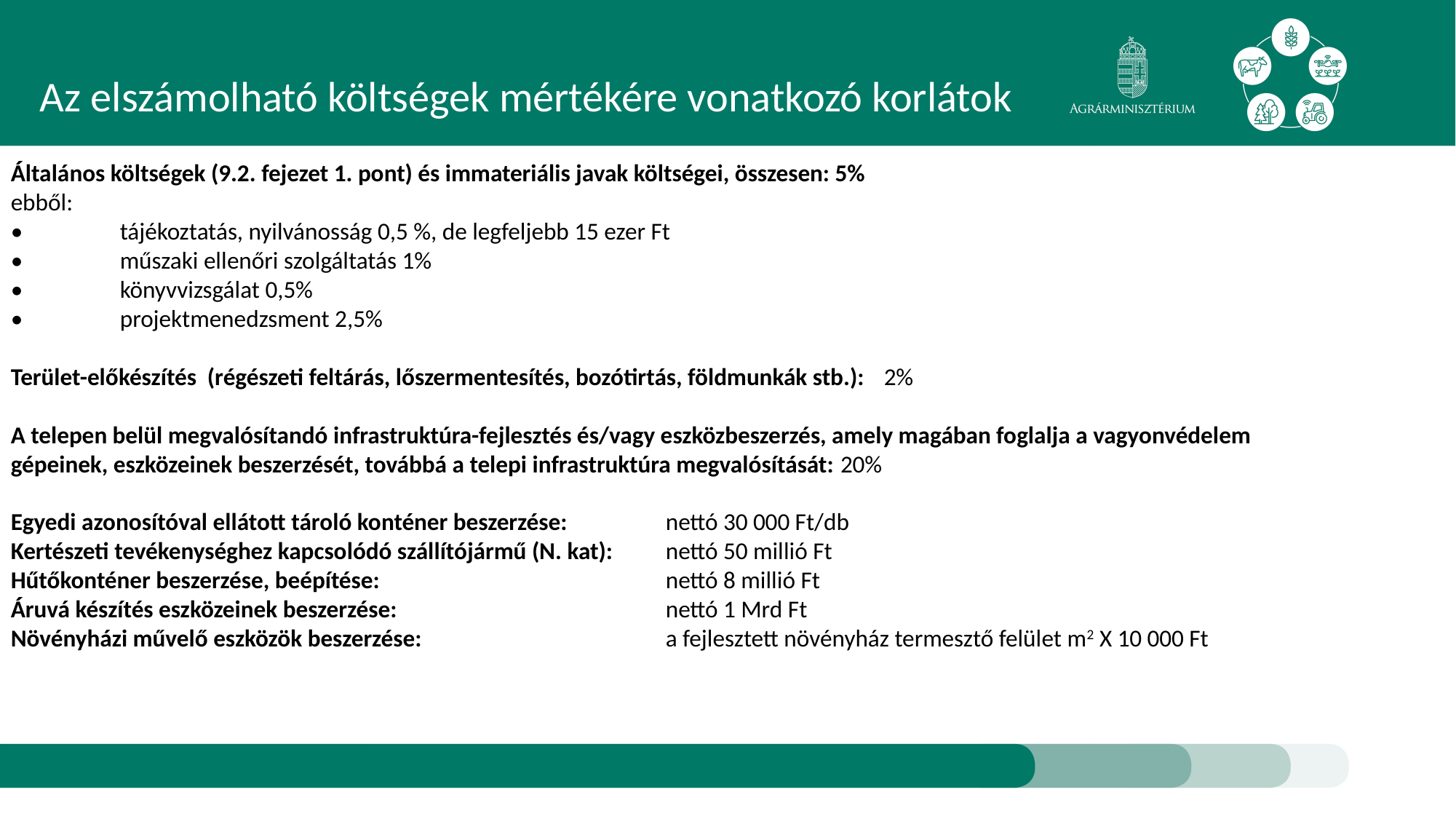

Az elszámolható költségek mértékére vonatkozó korlátok

Általános költségek (9.2. fejezet 1. pont) és immateriális javak költségei, összesen: 5%
ebből:
•	tájékoztatás, nyilvánosság 0,5 %, de legfeljebb 15 ezer Ft
•	műszaki ellenőri szolgáltatás 1%
•	könyvvizsgálat 0,5%
•	projektmenedzsment 2,5%

Terület-előkészítés  (régészeti feltárás, lőszermentesítés, bozótirtás, földmunkák stb.):	2%

A telepen belül megvalósítandó infrastruktúra-fejlesztés és/vagy eszközbeszerzés, amely magában foglalja a vagyonvédelem gépeinek, eszközeinek beszerzését, továbbá a telepi infrastruktúra megvalósítását: 20%

Egyedi azonosítóval ellátott tároló konténer beszerzése:	nettó 30 000 Ft/db
Kertészeti tevékenységhez kapcsolódó szállítójármű (N. kat): 	nettó 50 millió Ft
Hűtőkonténer beszerzése, beépítése:			nettó 8 millió Ft
Áruvá készítés eszközeinek beszerzése:			nettó 1 Mrd Ft
Növényházi művelő eszközök beszerzése: 			a fejlesztett növényház termesztő felület m2 X 10 000 Ft